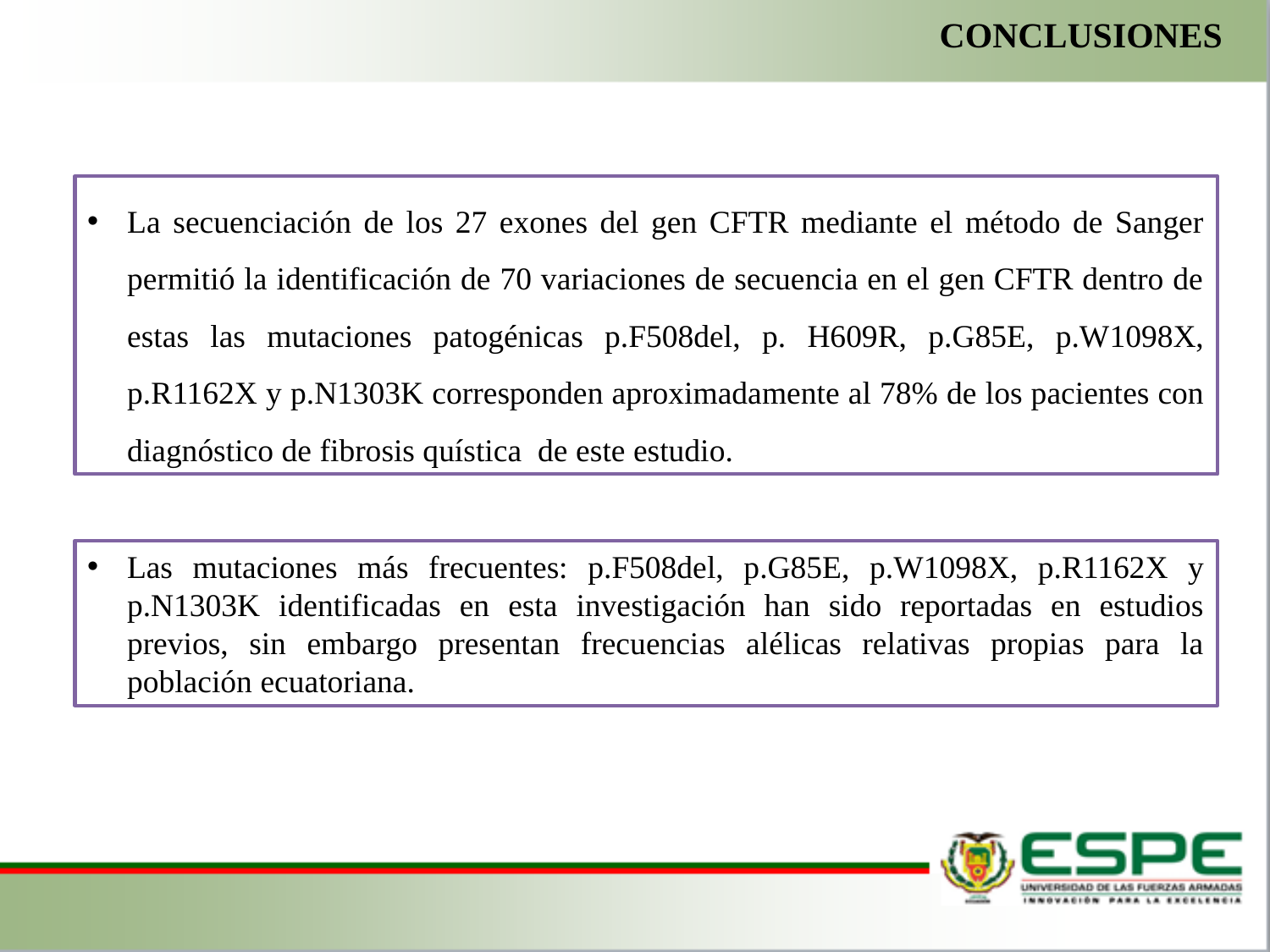

CONCLUSIONES
La secuenciación de los 27 exones del gen CFTR mediante el método de Sanger permitió la identificación de 70 variaciones de secuencia en el gen CFTR dentro de estas las mutaciones patogénicas p.F508del, p. H609R, p.G85E, p.W1098X, p.R1162X y p.N1303K corresponden aproximadamente al 78% de los pacientes con diagnóstico de fibrosis quística  de este estudio.
Las mutaciones más frecuentes: p.F508del, p.G85E, p.W1098X, p.R1162X y p.N1303K identificadas en esta investigación han sido reportadas en estudios previos, sin embargo presentan frecuencias alélicas relativas propias para la población ecuatoriana.